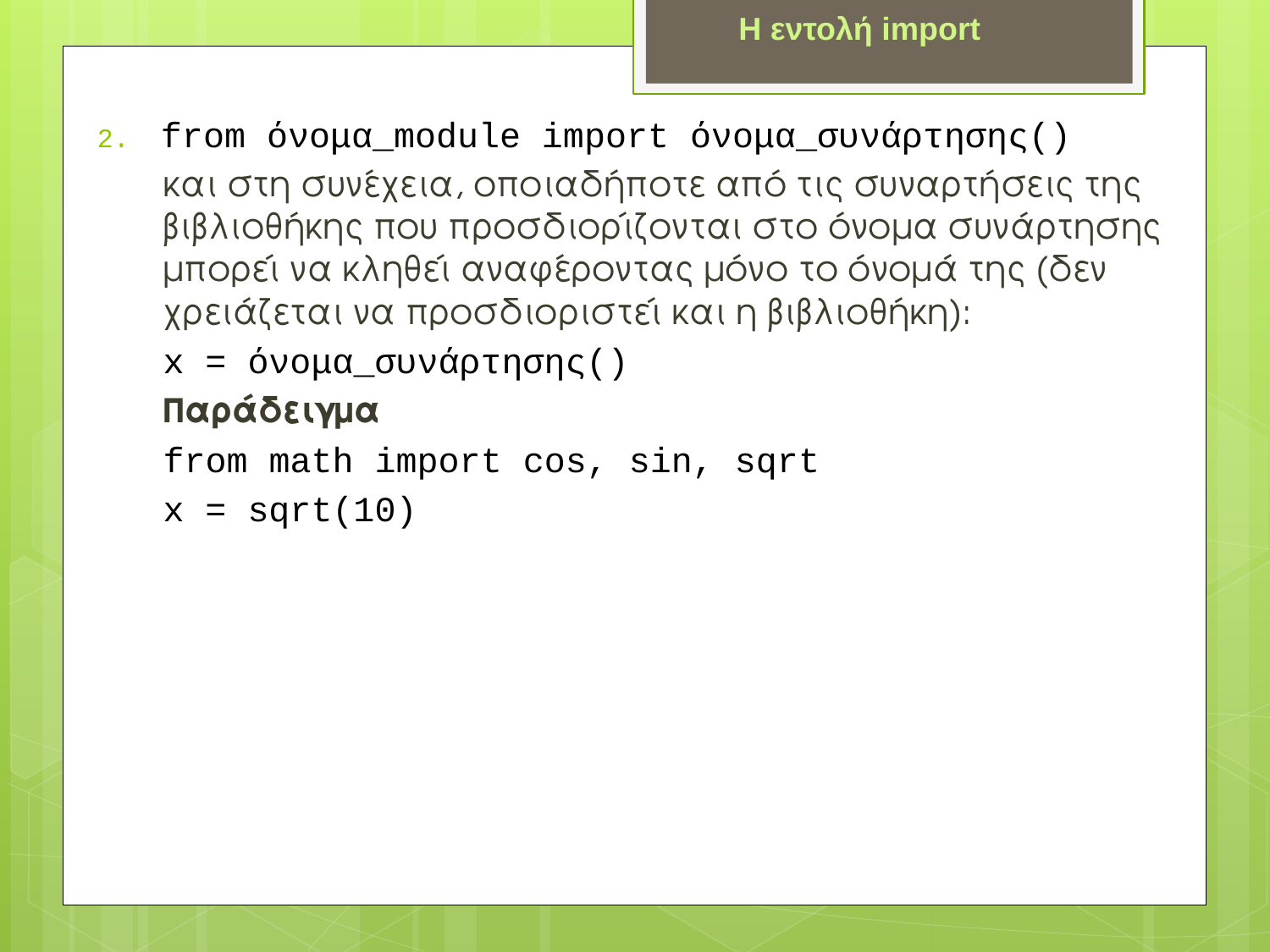

Η εντολή import
from όνομα_module import όνομα_συνάρτησης()
και στη συνέχεια, οποιαδήποτε από τις συναρτήσεις της βιβλιοθήκης που προσδιορίζονται στο όνομα συνάρτησης μπορεί να κληθεί αναφέροντας μόνο το όνομά της (δεν χρειάζεται να προσδιοριστεί και η βιβλιοθήκη):
x = όνομα_συνάρτησης()
Παράδειγμα
from math import cos, sin, sqrt
x = sqrt(10)